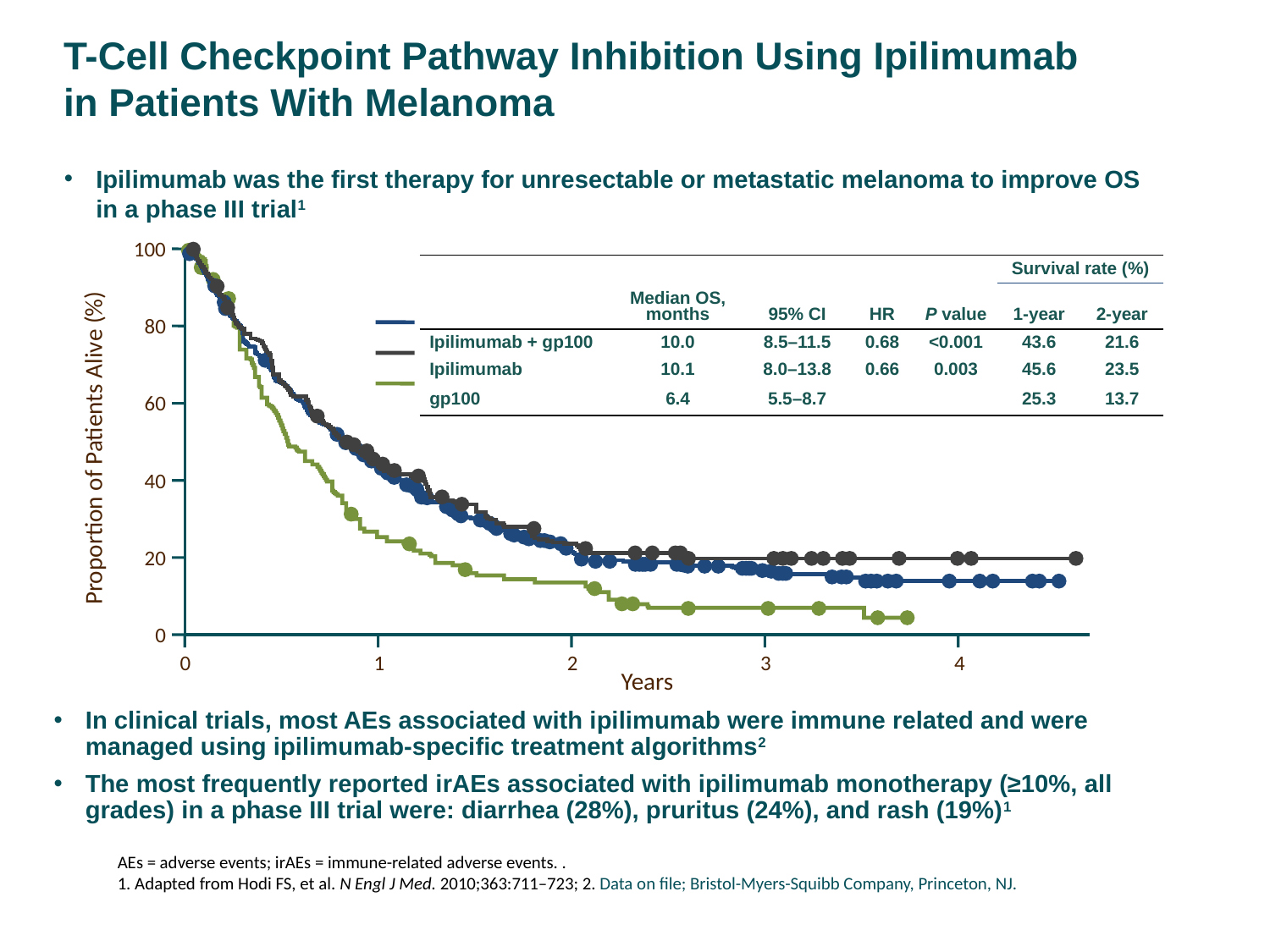

T-Cell Checkpoint Pathway Inhibition Using Ipilimumab
in Patients With Melanoma
Ipilimumab was the first therapy for unresectable or metastatic melanoma to improve OS in a phase III trial1
100
80
60
Proportion of Patients Alive (%)
40
20
0
0
1
2
3
4
Years

|  | Median OS, months | 95% CI | HR | P value | Survival rate (%) |  |
| --- | --- | --- | --- | --- | --- | --- |
|  |  |  |  |  | 1-year | 2-year |
| Ipilimumab + gp100 | 10.0 | 8.5–11.5 | 0.68 | <0.001 | 43.6 | 21.6 |
| Ipilimumab | 10.1 | 8.0–13.8 | 0.66 | 0.003 | 45.6 | 23.5 |
| gp100 | 6.4 | 5.5–8.7 |  |  | 25.3 | 13.7 |
In clinical trials, most AEs associated with ipilimumab were immune related and were managed using ipilimumab-specific treatment algorithms2
The most frequently reported irAEs associated with ipilimumab monotherapy (≥10%, all grades) in a phase III trial were: diarrhea (28%), pruritus (24%), and rash (19%)1
AEs = adverse events; irAEs = immune-related adverse events. .
1. Adapted from Hodi FS, et al. N Engl J Med. 2010;363:711–723; 2. Data on file; Bristol-Myers-Squibb Company, Princeton, NJ.